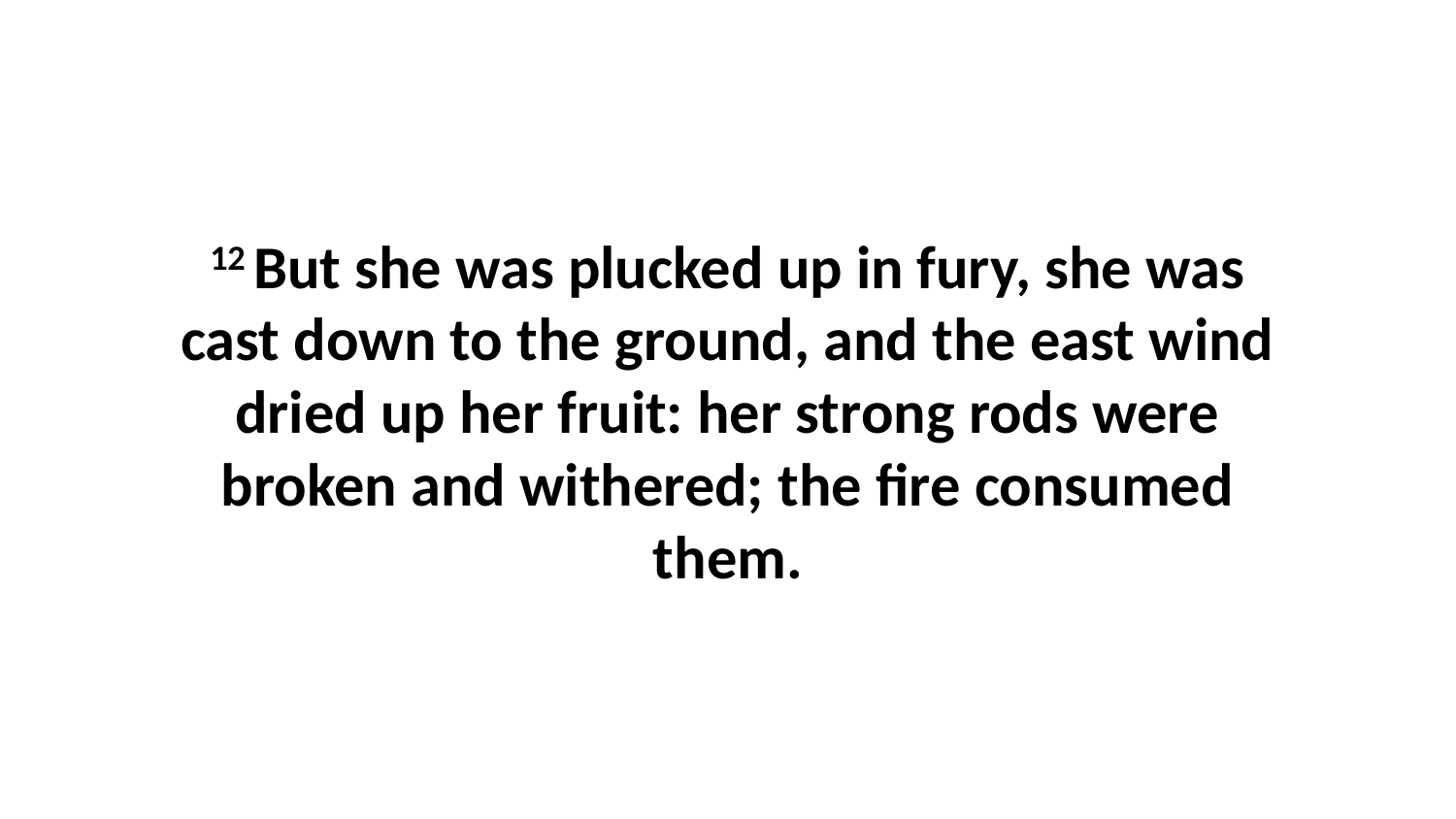

12 But she was plucked up in fury, she was cast down to the ground, and the east wind dried up her fruit: her strong rods were broken and withered; the fire consumed them.